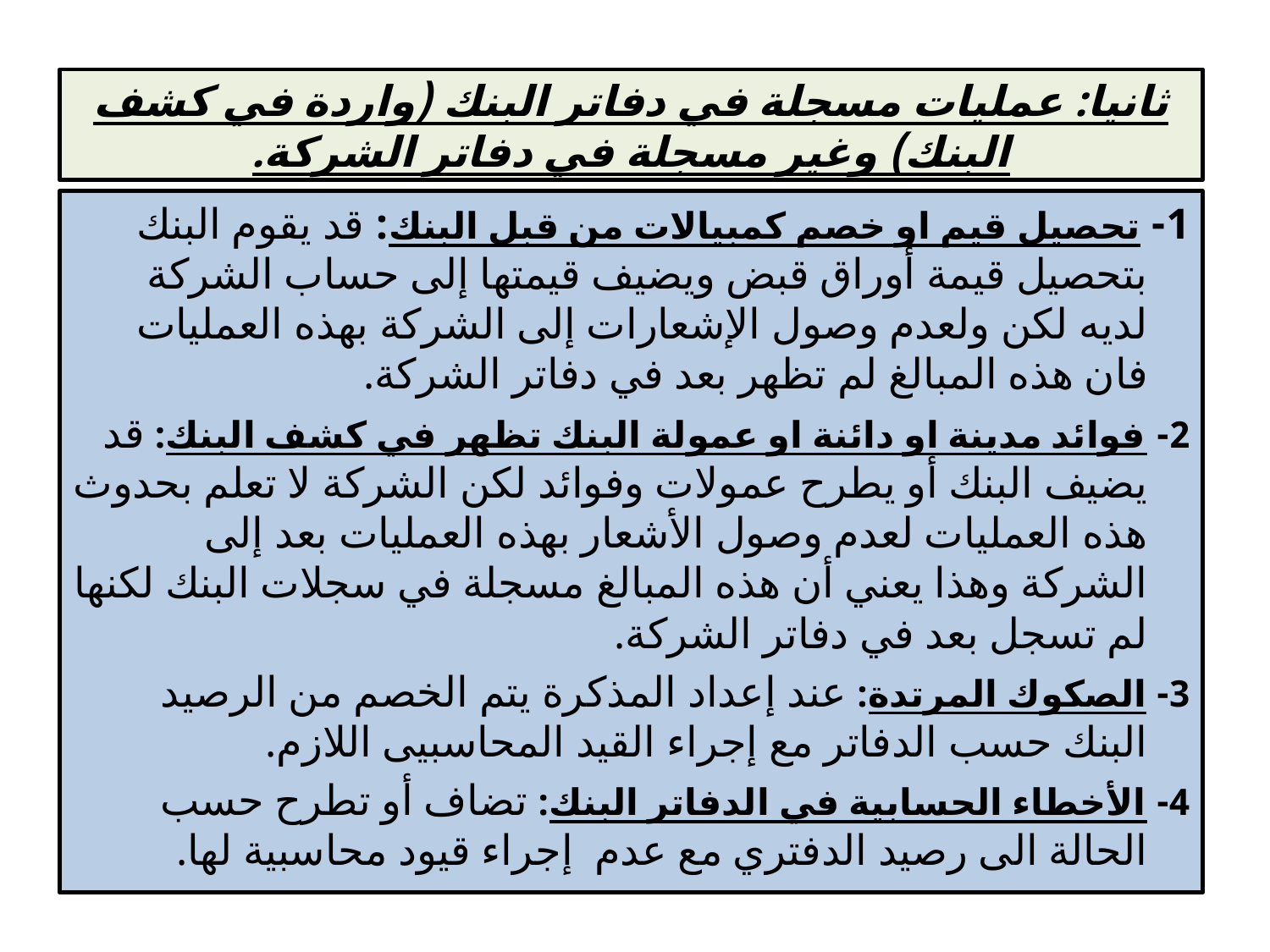

# ثانيا: عمليات مسجلة في دفاتر البنك (واردة في كشف البنك) وغير مسجلة في دفاتر الشركة.
1- تحصيل قيم او خصم كمبيالات من قبل البنك: قد يقوم البنك بتحصيل قيمة أوراق قبض ويضيف قيمتها إلى حساب الشركة لديه لكن ولعدم وصول الإشعارات إلى الشركة بهذه العمليات فان هذه المبالغ لم تظهر بعد في دفاتر الشركة.
2- فوائد مدينة او دائنة او عمولة البنك تظهر في كشف البنك: قد يضيف البنك أو يطرح عمولات وفوائد لكن الشركة لا تعلم بحدوث هذه العمليات لعدم وصول الأشعار بهذه العمليات بعد إلى الشركة وهذا يعني أن هذه المبالغ مسجلة في سجلات البنك لكنها لم تسجل بعد في دفاتر الشركة.
3- الصكوك المرتدة: عند إعداد المذكرة يتم الخصم من الرصيد البنك حسب الدفاتر مع إجراء القيد المحاسبيى اللازم.
4- الأخطاء الحسابية في الدفاتر البنك: تضاف أو تطرح حسب الحالة الى رصيد الدفتري مع عدم  إجراء قيود محاسبية لها.